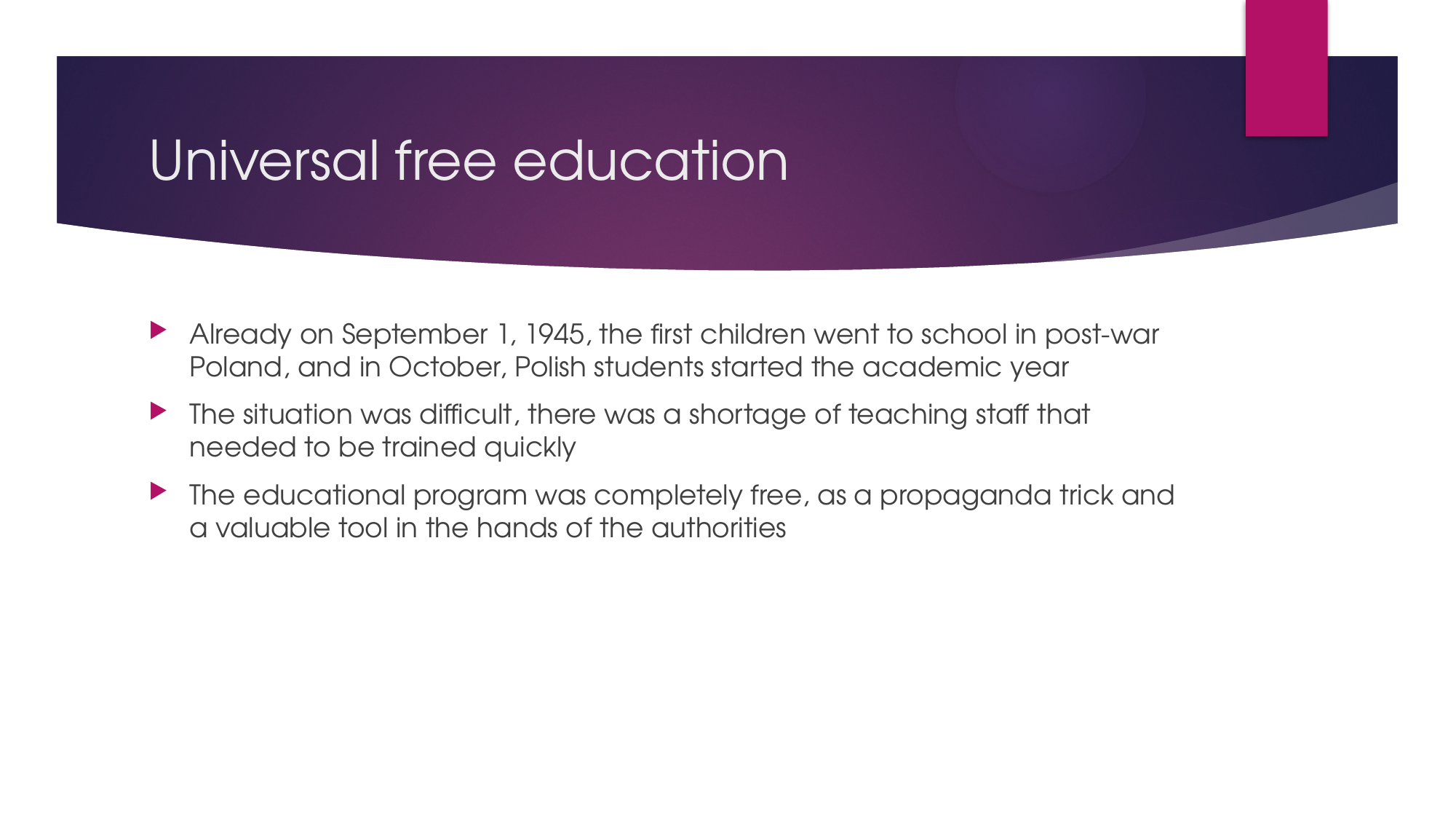

# Universal free education
Already on September 1, 1945, the first children went to school in post-war Poland, and in October, Polish students started the academic year
The situation was difficult, there was a shortage of teaching staff that needed to be trained quickly
The educational program was completely free, as a propaganda trick and a valuable tool in the hands of the authorities